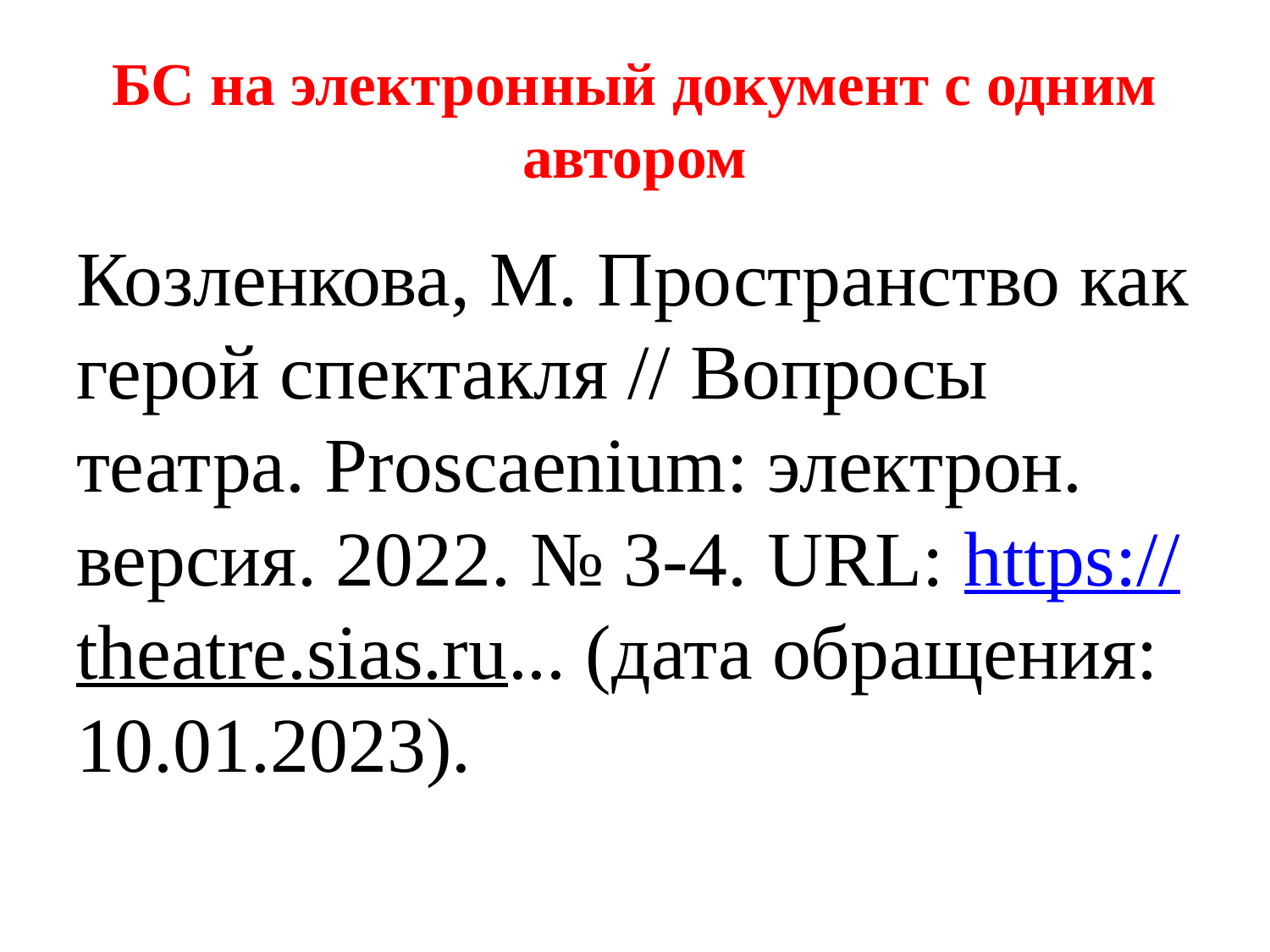

# БС на электронный документ с одним автором
Козленкова, М. Пространство как герой спектакля // Вопросы театра. Proscaenium: электрон. версия. 2022. № 3-4. URL: https://theatre.sias.ru... (дата обращения: 10.01.2023).